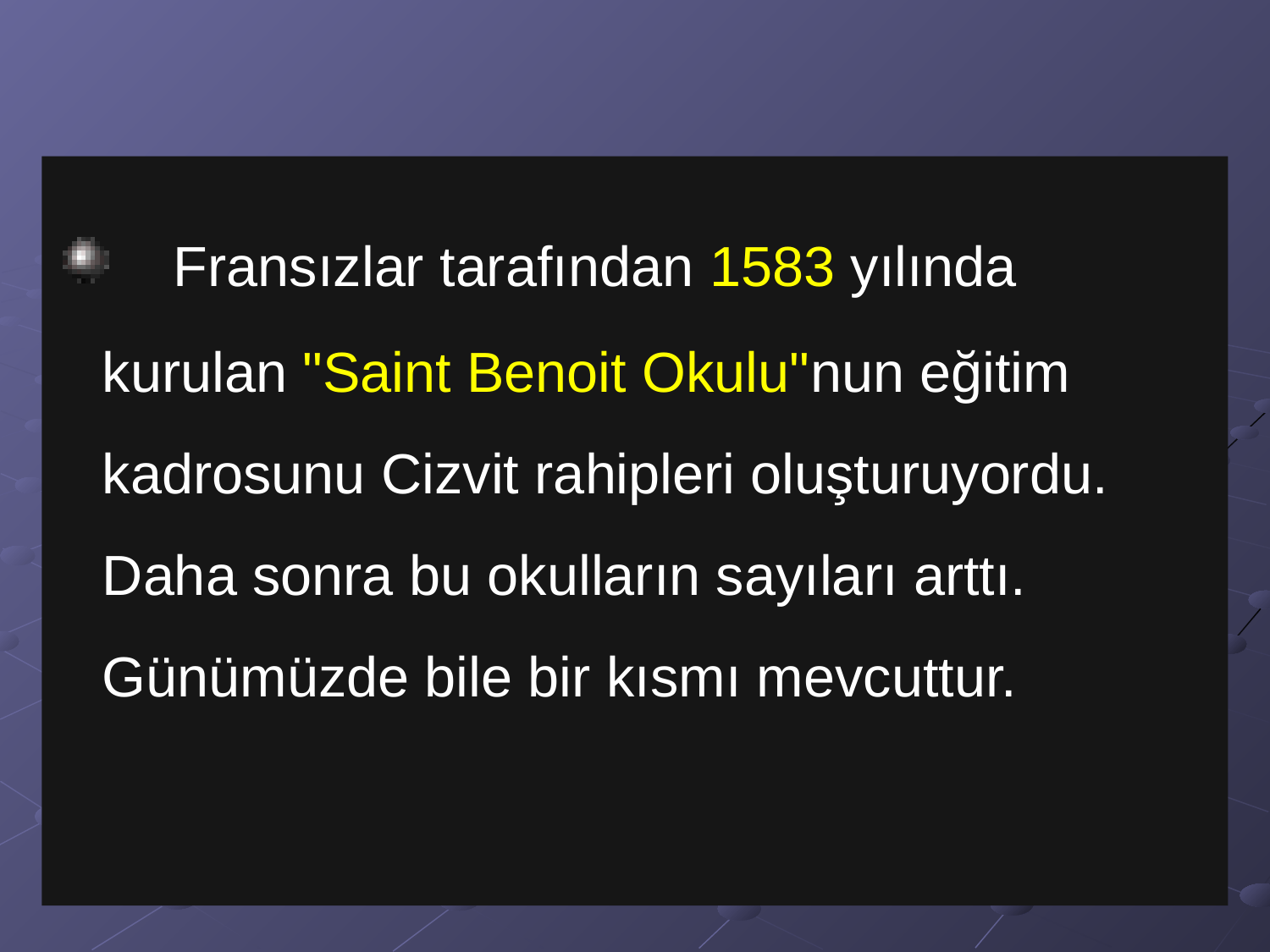

Fransızlar tarafından 1583 yılında kurulan "Saint Benoit Okulu"nun eğitim kadrosunu Cizvit rahipleri oluşturuyordu. Daha sonra bu okulların sayıları arttı. Günümüzde bile bir kısmı mevcuttur.